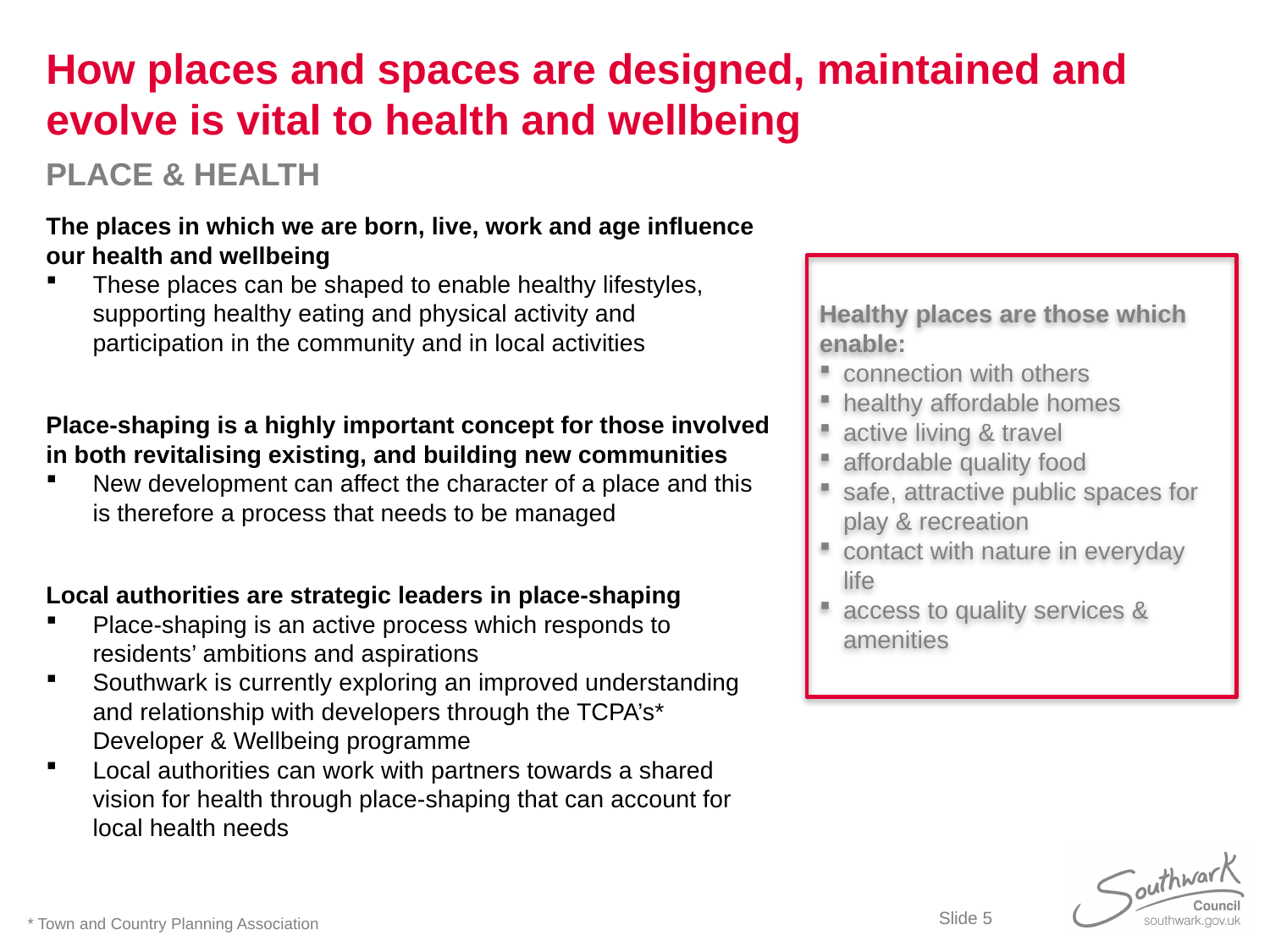

# How places and spaces are designed, maintained and evolve is vital to health and wellbeing
PLACE & HEALTH
The places in which we are born, live, work and age influence our health and wellbeing
These places can be shaped to enable healthy lifestyles, supporting healthy eating and physical activity and participation in the community and in local activities

Place-shaping is a highly important concept for those involved in both revitalising existing, and building new communities
New development can affect the character of a place and this is therefore a process that needs to be managed

Local authorities are strategic leaders in place-shaping
Place-shaping is an active process which responds to residents’ ambitions and aspirations
Southwark is currently exploring an improved understanding and relationship with developers through the TCPA’s* Developer & Wellbeing programme
Local authorities can work with partners towards a shared vision for health through place-shaping that can account for local health needs

Healthy places are those which enable:
connection with others
healthy affordable homes
active living & travel
affordable quality food
safe, attractive public spaces for play & recreation
contact with nature in everyday life
access to quality services & amenities
* Town and Country Planning Association